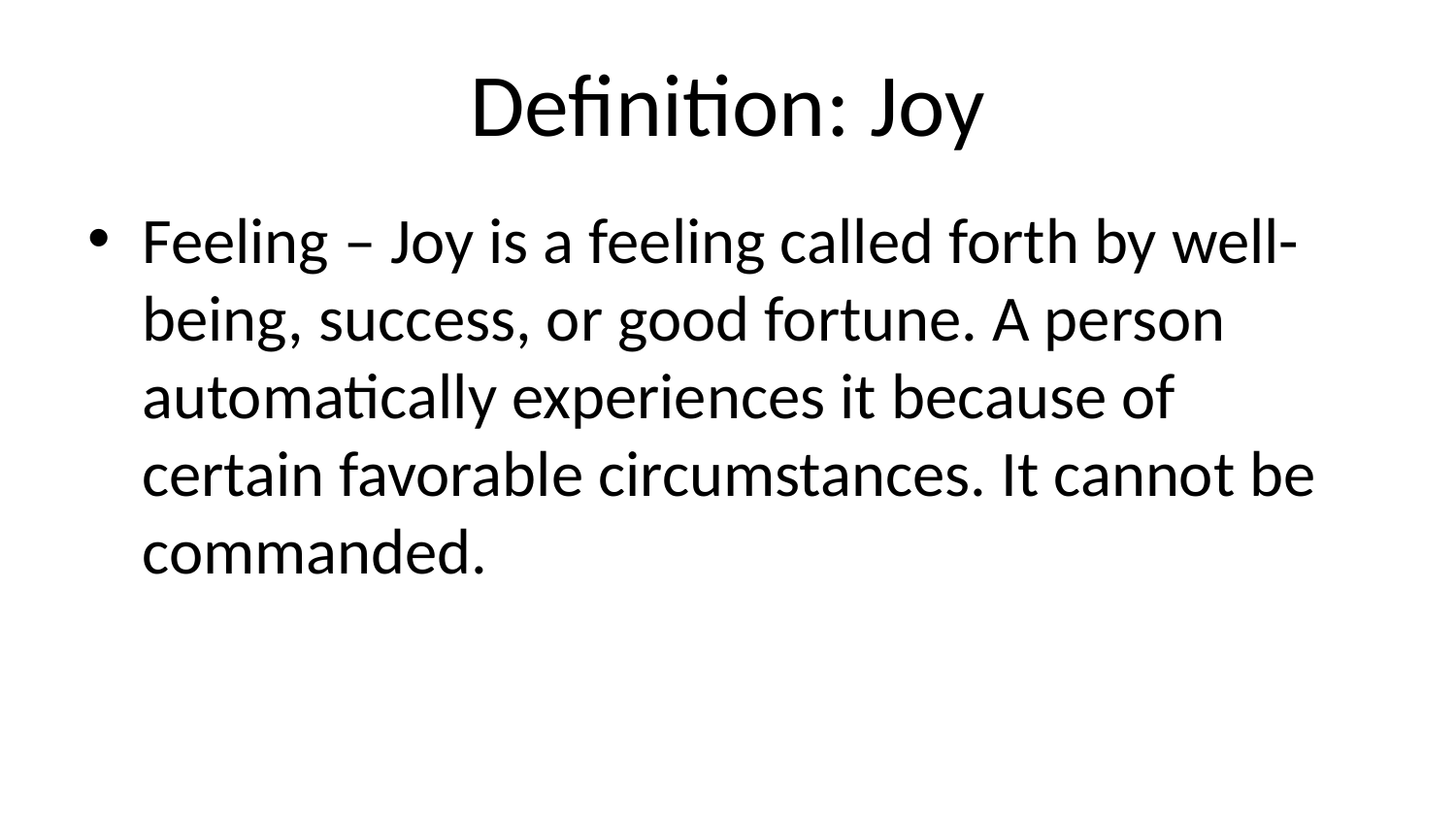

# Definition: Joy
Feeling – Joy is a feeling called forth by well-being, success, or good fortune. A person automatically experiences it because of certain favorable circumstances. It cannot be commanded.